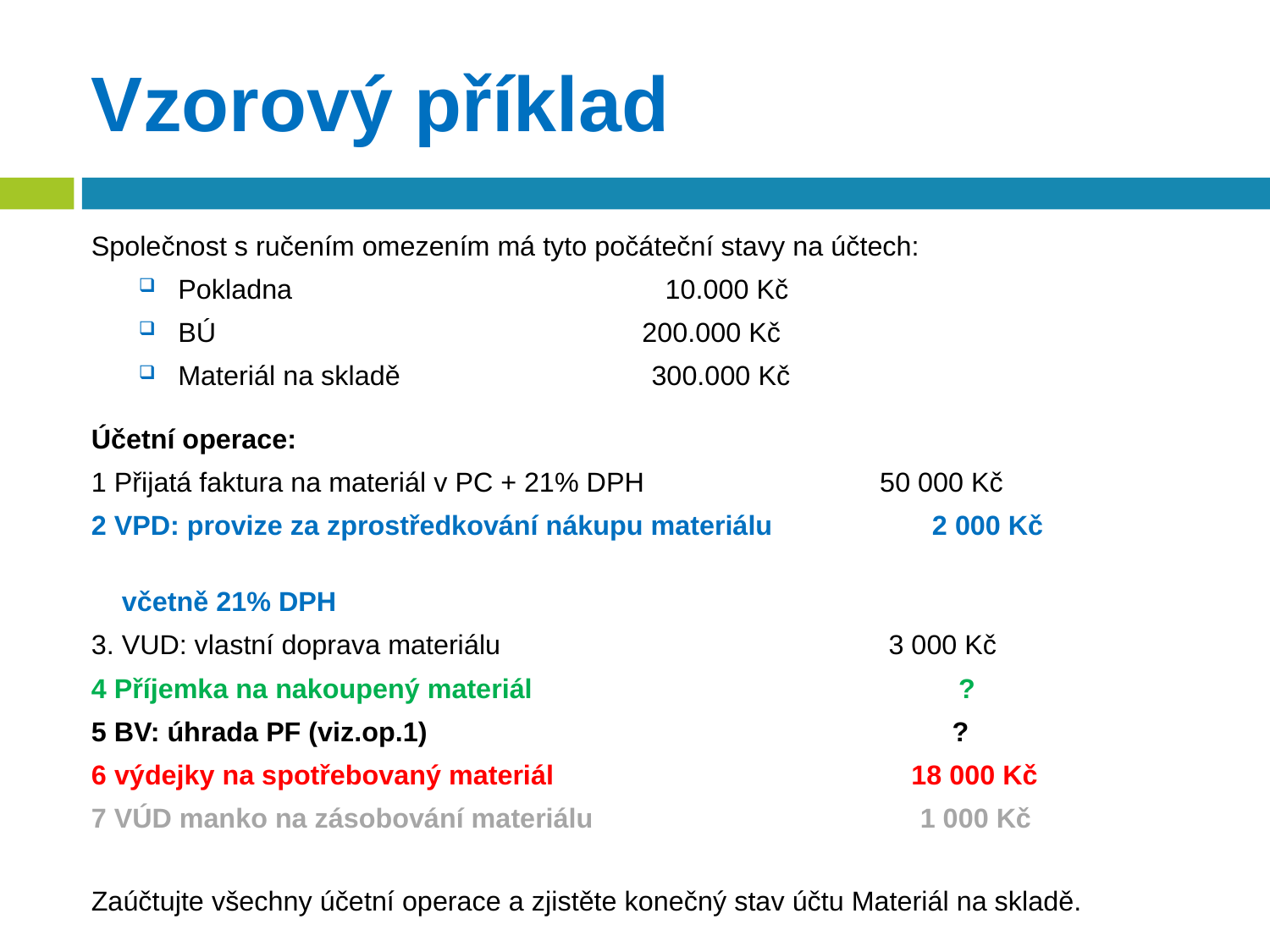

# Vzorový příklad
Společnost s ručením omezením má tyto počáteční stavy na účtech:
Pokladna                                                 10.000 Kč
BÚ                                                        200.000 Kč
Materiál na skladě                                 300.000 Kč

Účetní operace:
1 Přijatá faktura na materiál v PC + 21% DPH                               50 000 Kč
2 VPD: provize za zprostředkování nákupu materiálu                     2 000 Kč
    včetně 21% DPH
3. VUD: vlastní doprava materiálu                                                   3 000 Kč
4 Příjemka na nakoupený materiál                                                        ?
5 BV: úhrada PF (viz.op.1)                                                                     ?
6 výdejky na spotřebovaný materiál                                               18 000 Kč
7 VÚD manko na zásobování materiálu                                           1 000 Kč

Zaúčtujte všechny účetní operace a zjistěte konečný stav účtu Materiál na skladě.